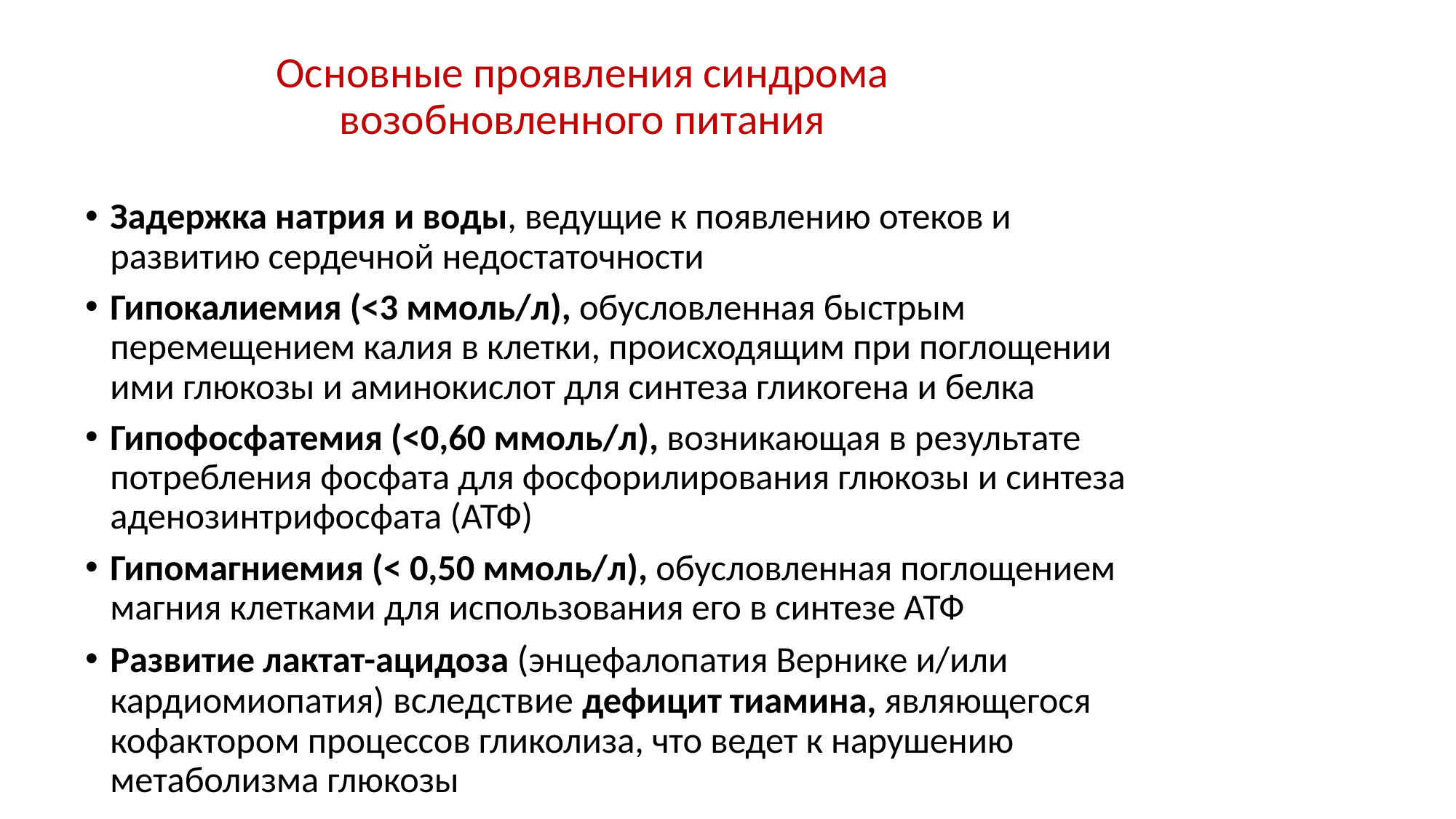

# Основные проявления синдрома возобновленного питания
Задержка натрия и воды, ведущие к появлению отеков и развитию сердечной недостаточности
Гипокалиемия (<3 ммоль/л), обусловленная быстрым перемещением калия в клетки, происходящим при поглощении ими глюкозы и аминокислот для синтеза гликогена и белка
Гипофосфатемия (<0,60 ммоль/л), возникающая в результате потребления фосфата для фосфорилирования глюкозы и синтеза аденозинтрифосфата (АТФ)
Гипомагниемия (< 0,50 ммоль/л), обусловленная поглощением магния клетками для использования его в синтезе АТФ
Развитие лактат-ацидоза (энцефалопатия Вернике и/или кардиомиопатия) вследствие дефицит тиамина, являющегося кофактором процессов гликолиза, что ведет к нарушению метаболизма глюкозы